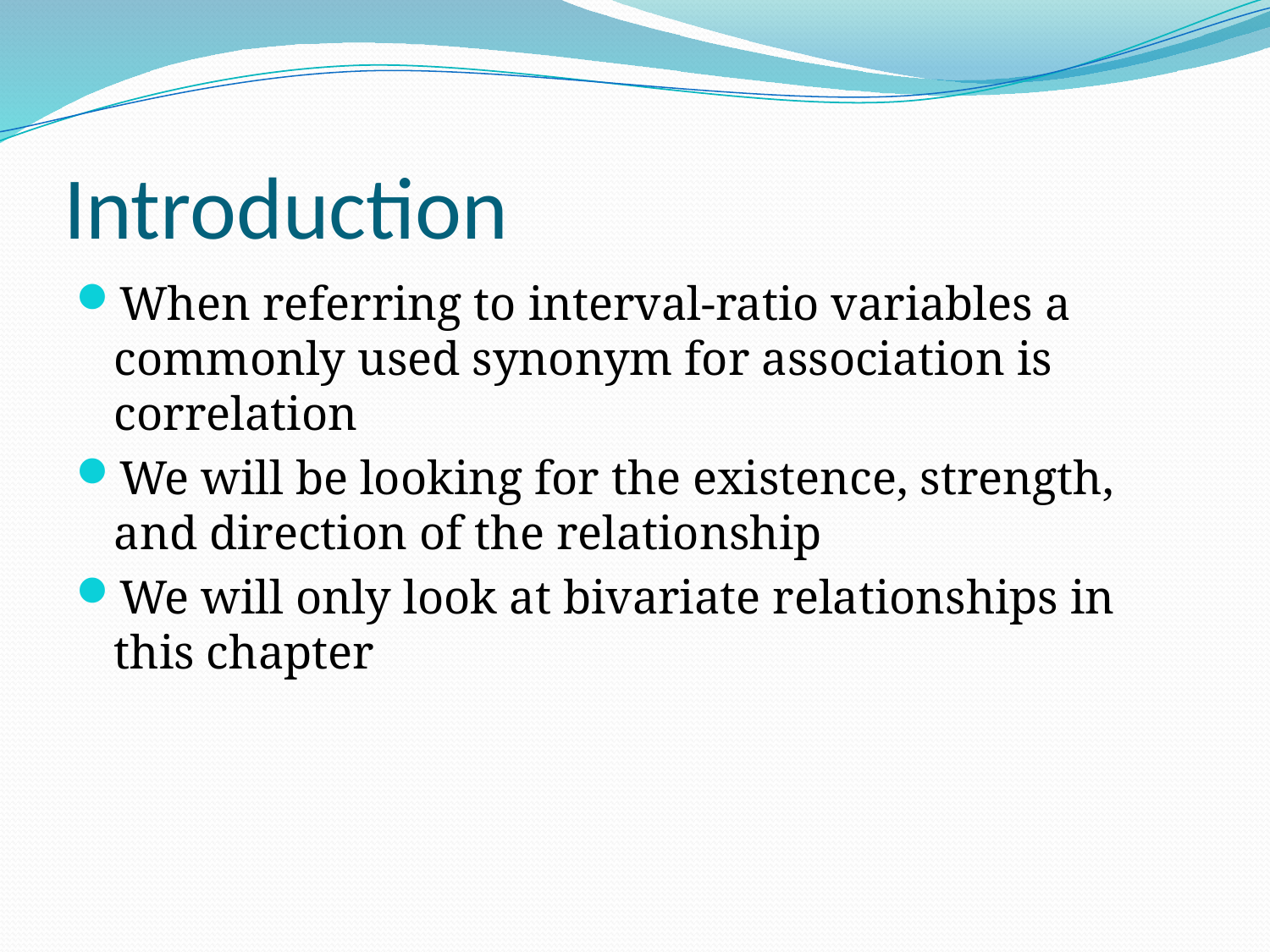

# Introduction
When referring to interval-ratio variables a commonly used synonym for association is correlation
We will be looking for the existence, strength, and direction of the relationship
We will only look at bivariate relationships in this chapter